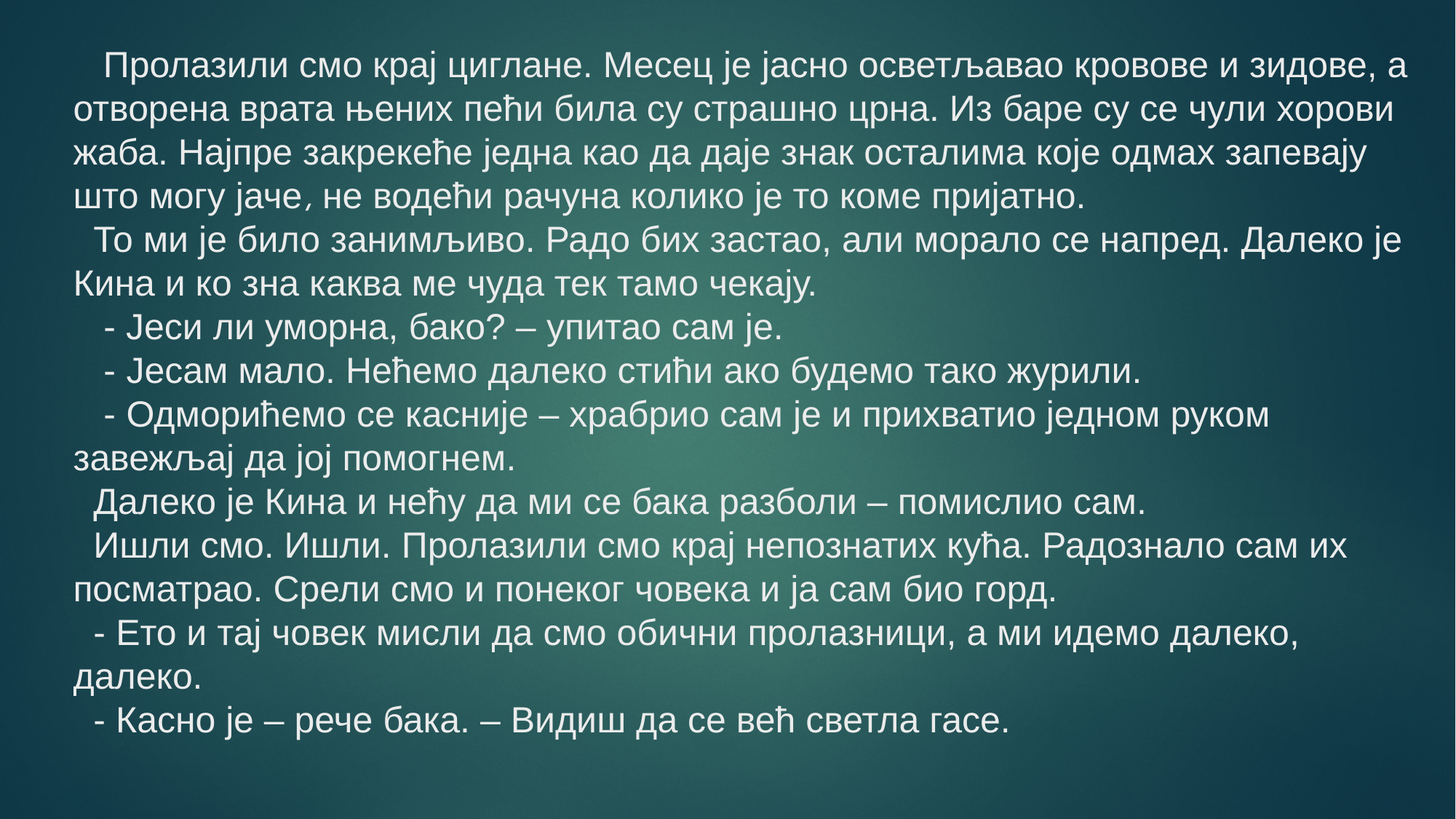

# Пролазили смо крај циглане. Месец је јасно осветљавао кровове и зидове, а отворена врата њених пећи била су страшно црна. Из баре су се чули хорови жаба. Најпре закрекеће једна као да даје знак осталима које одмах запевају што могу јаче, не водећи рачуна колико је то коме пријатно. То ми је било занимљиво. Радо бих застао, али морало се напред. Далеко је Кина и ко зна каква ме чуда тек тамо чекају. - Јеси ли уморна, бако? – упитао сам је. - Јесам мало. Нећемо далеко стићи ако будемо тако журили. - Одморићемо се касније – храбрио сам је и прихватио једном руком завежљај да јој помогнем. Далеко је Кина и нећу да ми се бака разболи – помислио сам. Ишли смо. Ишли. Пролазили смо крај непознатих кућа. Радознало сам их посматрао. Срели смо и понеког човека и ја сам био горд. - Ето и тај човек мисли да смо обични пролазници, а ми идемо далеко, далеко. - Касно је – рече бака. – Видиш да се већ светла гасе.